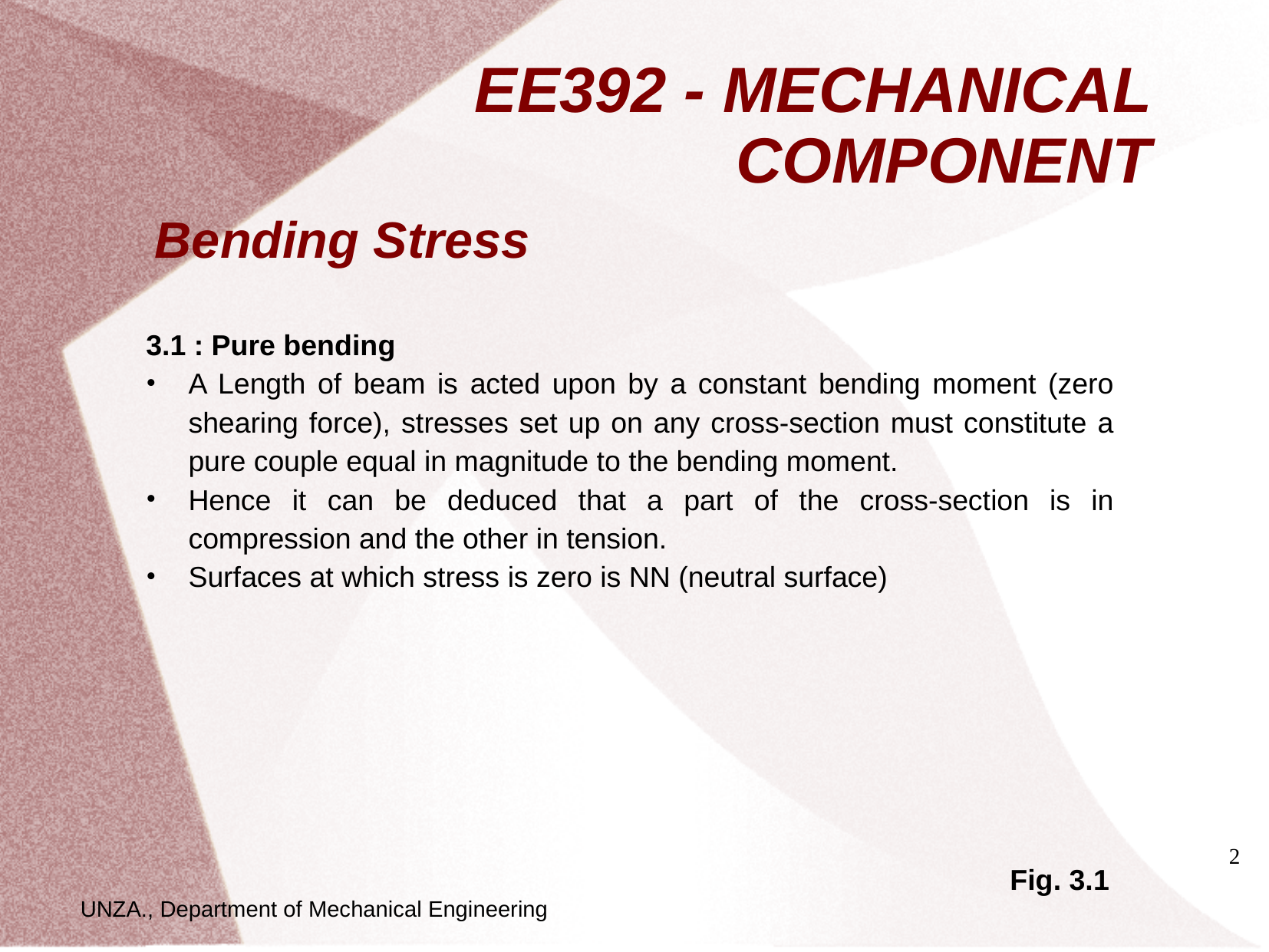

# EE392 - MECHANICAL COMPONENT
Bending Stress
3.1 : Pure bending
A Length of beam is acted upon by a constant bending moment (zero shearing force), stresses set up on any cross-section must constitute a pure couple equal in magnitude to the bending moment.
Hence it can be deduced that a part of the cross-section is in compression and the other in tension.
Surfaces at which stress is zero is NN (neutral surface)

2
Fig. 3.1
UNZA., Department of Mechanical Engineering